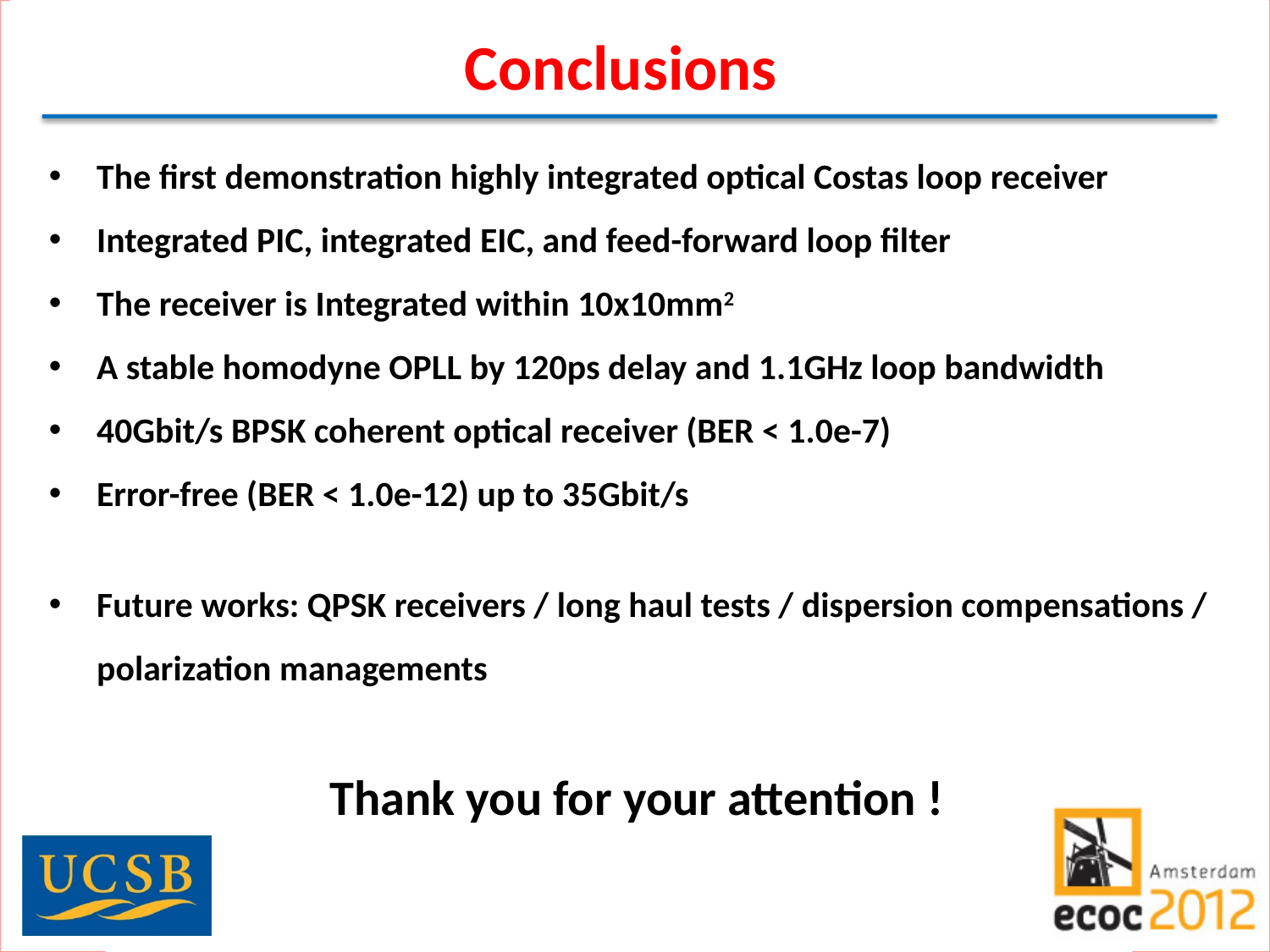

Conclusions

The first demonstration highly integrated optical Costas loop receiver
Integrated PIC, integrated EIC, and feed-forward loop filter
The receiver is Integrated within 10x10mm2
A stable homodyne OPLL by 120ps delay and 1.1GHz loop bandwidth
40Gbit/s BPSK coherent optical receiver (BER < 1.0e-7)
Error-free (BER < 1.0e-12) up to 35Gbit/s
Future works: QPSK receivers / long haul tests / dispersion compensations / polarization managements
Thank you for your attention !